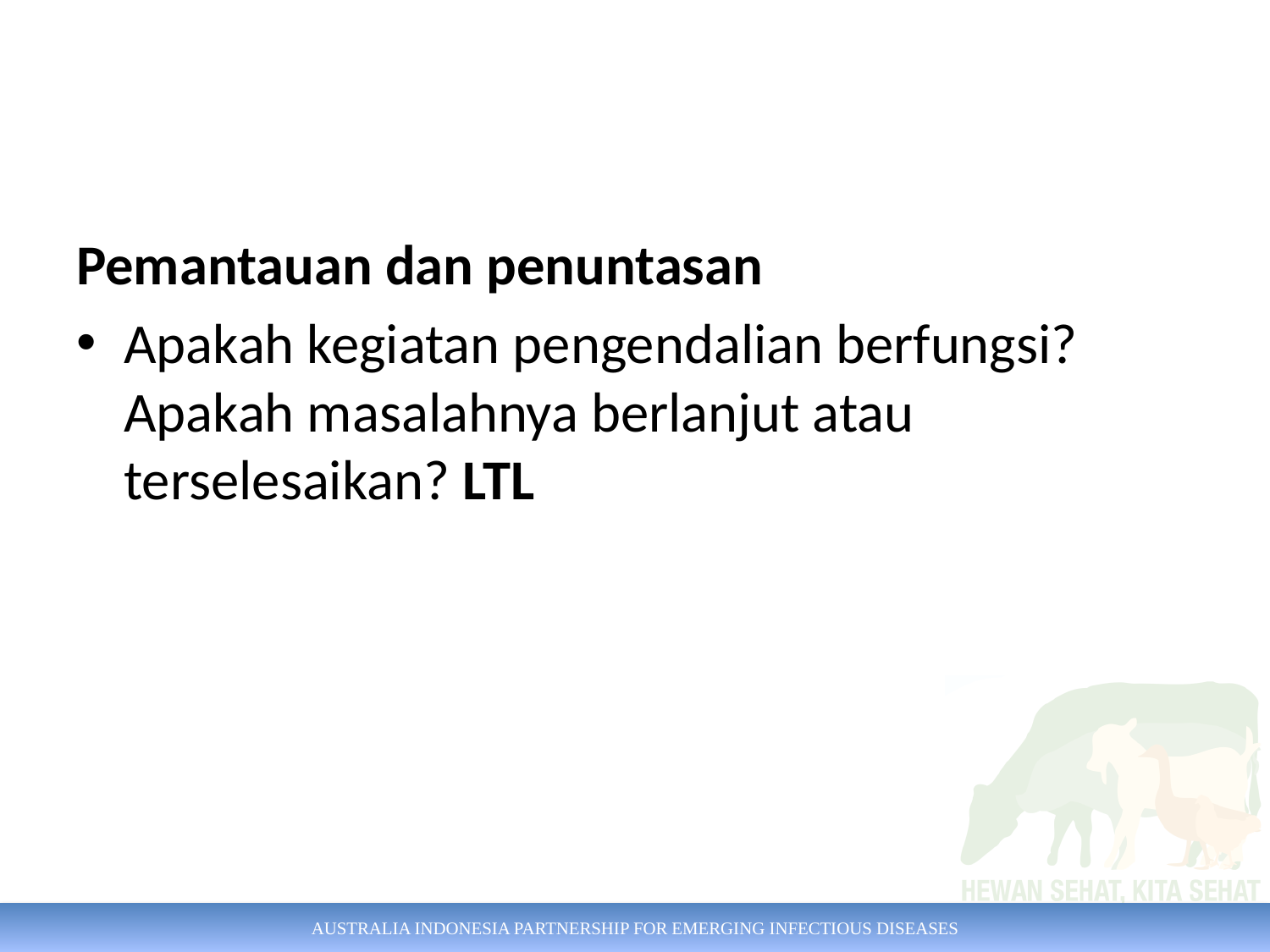

#
Pemantauan dan penuntasan
Apakah kegiatan pengendalian berfungsi? Apakah masalahnya berlanjut atau terselesaikan? LTL